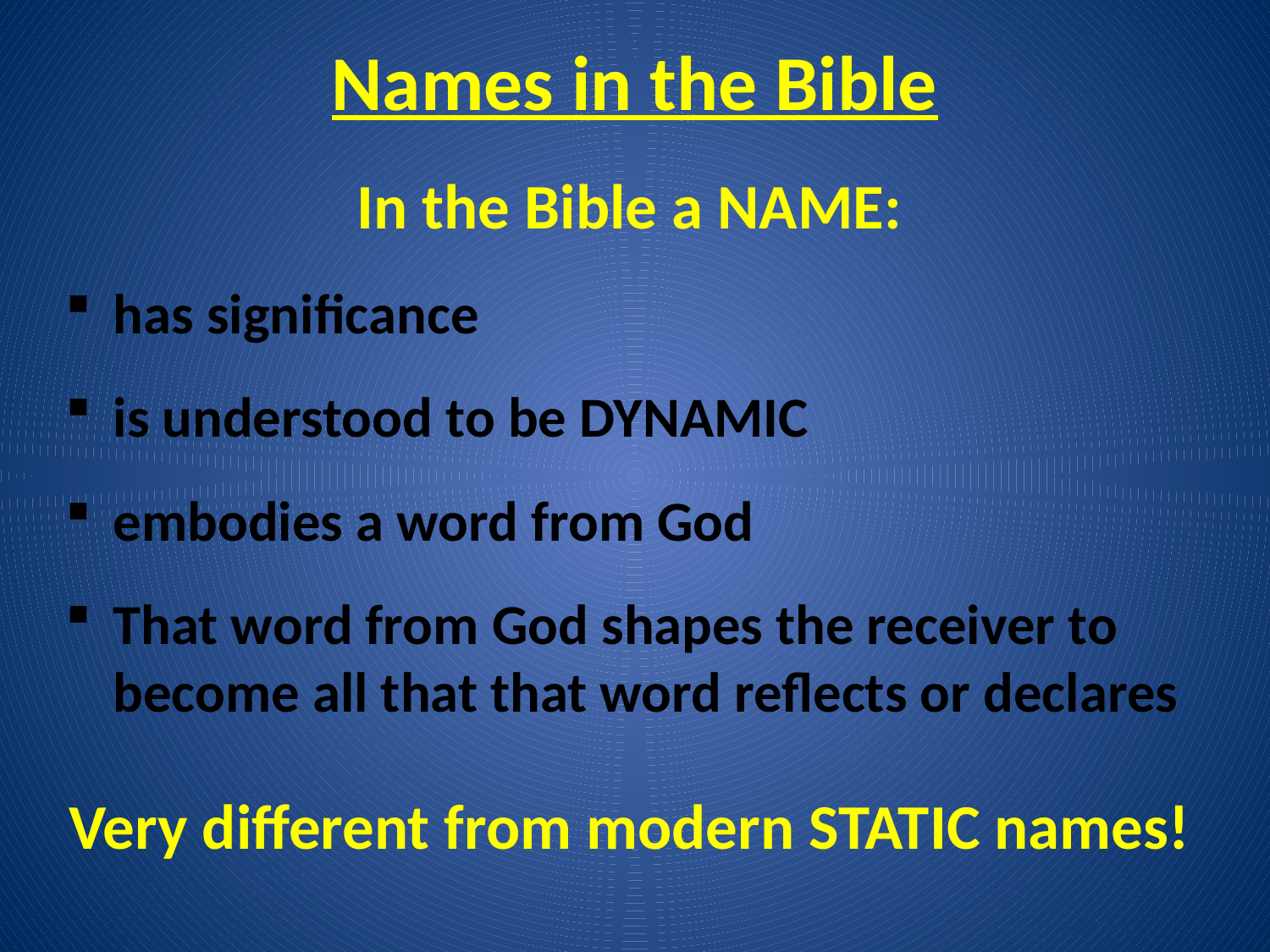

# Names in the Bible
In the Bible a NAME:

has significance

is understood to be DYNAMIC

embodies a word from God

That word from God shapes the receiver to become all that that word reflects or declares

Very different from modern STATIC names!